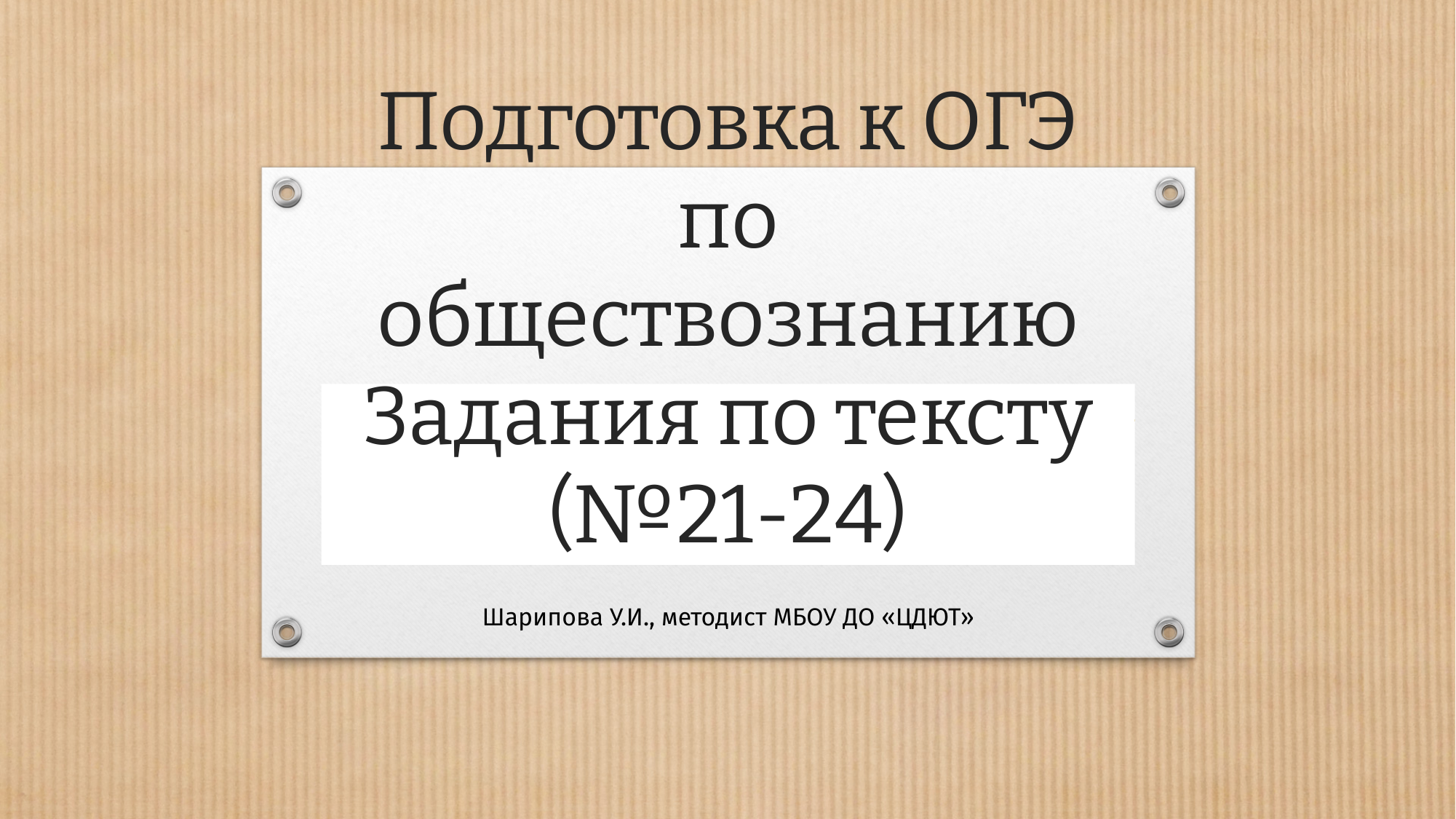

# Подготовка к ОГЭ по обществознанию Задания по тексту (№21-24)
Шарипова У.И., методист МБОУ ДО «ЦДЮТ»